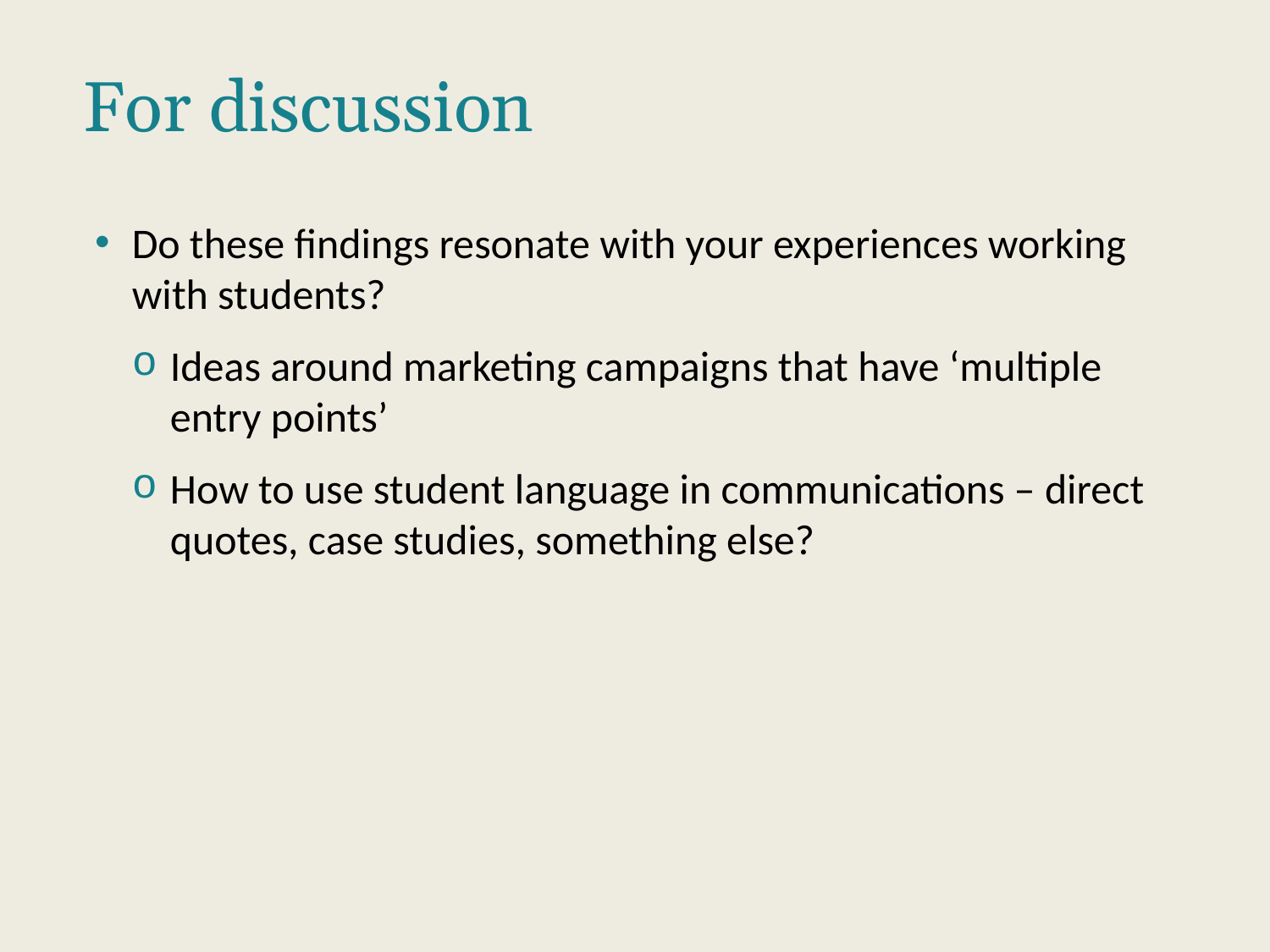

For discussion
Do these findings resonate with your experiences working with students?
Ideas around marketing campaigns that have ‘multiple entry points’
How to use student language in communications – direct quotes, case studies, something else?